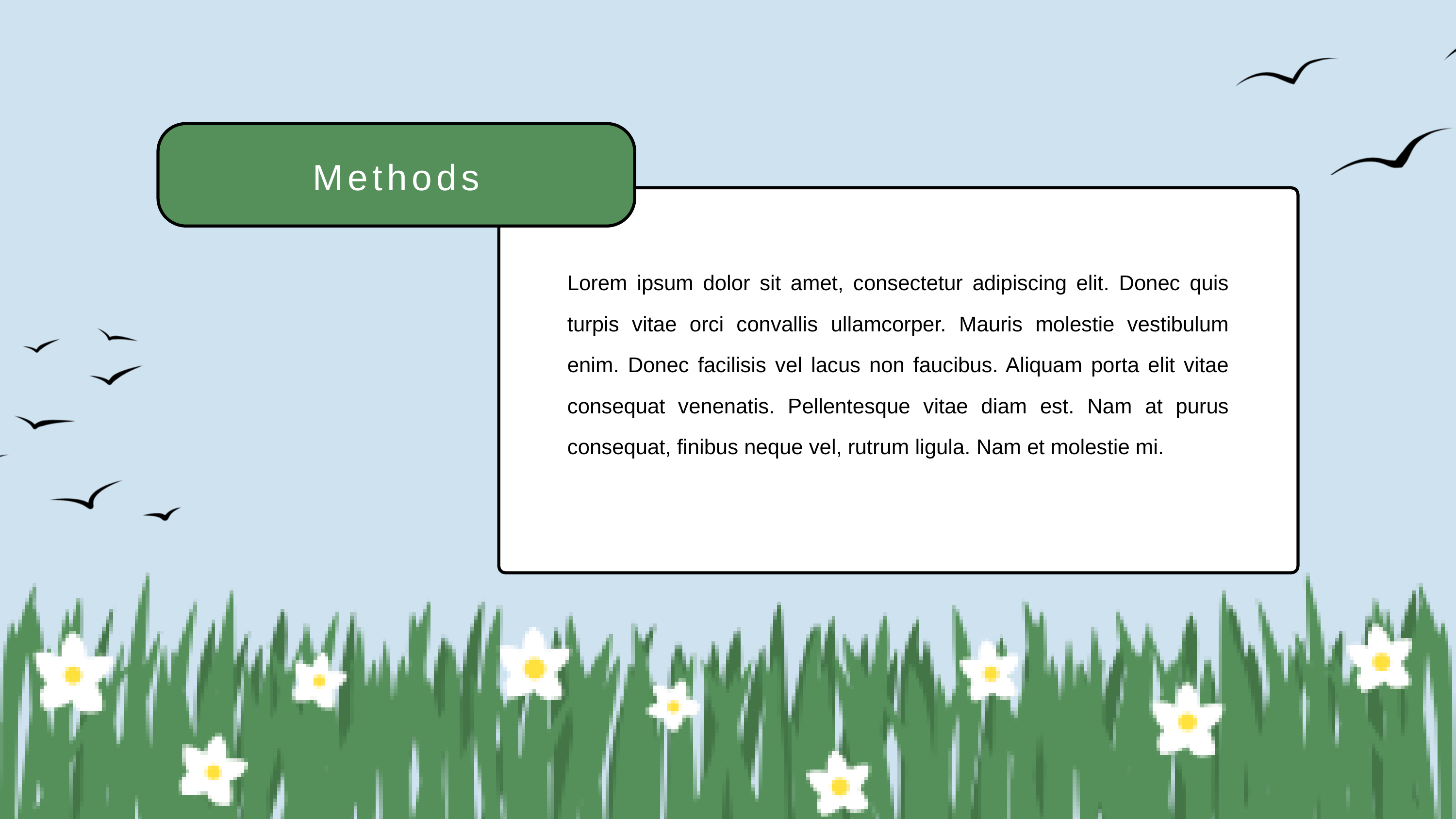

Methods

Lorem ipsum dolor sit amet, consectetur adipiscing elit. Donec quis turpis vitae orci convallis ullamcorper. Mauris molestie vestibulum enim. Donec facilisis vel lacus non faucibus. Aliquam porta elit vitae consequat venenatis. Pellentesque vitae diam est. Nam at purus consequat, finibus neque vel, rutrum ligula. Nam et molestie mi.